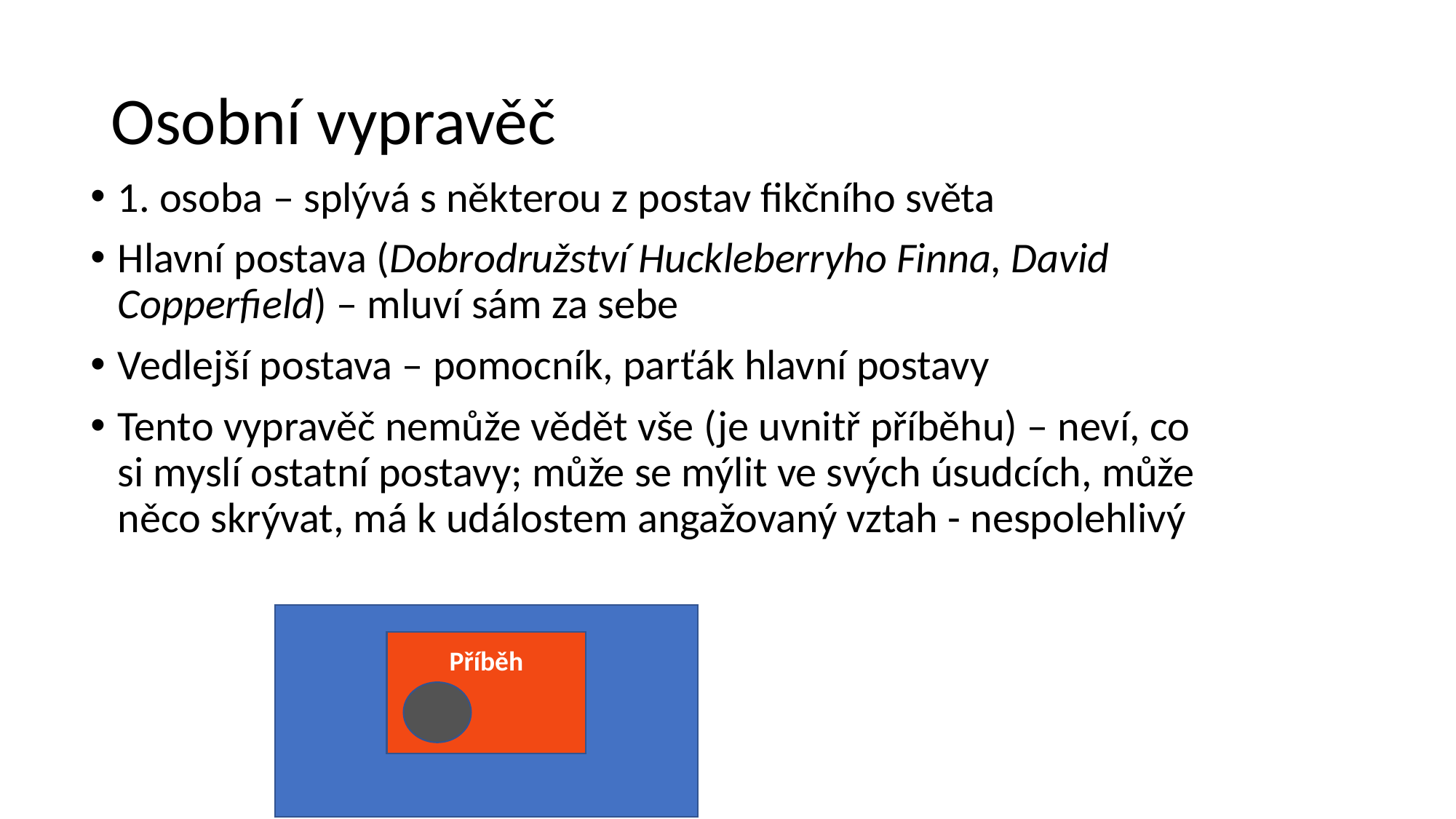

# Osobní vypravěč
1. osoba – splývá s některou z postav fikčního světa
Hlavní postava (Dobrodružství Huckleberryho Finna, David Copperfield) – mluví sám za sebe
Vedlejší postava – pomocník, parťák hlavní postavy
Tento vypravěč nemůže vědět vše (je uvnitř příběhu) – neví, co si myslí ostatní postavy; může se mýlit ve svých úsudcích, může něco skrývat, má k událostem angažovaný vztah - nespolehlivý

Příběh